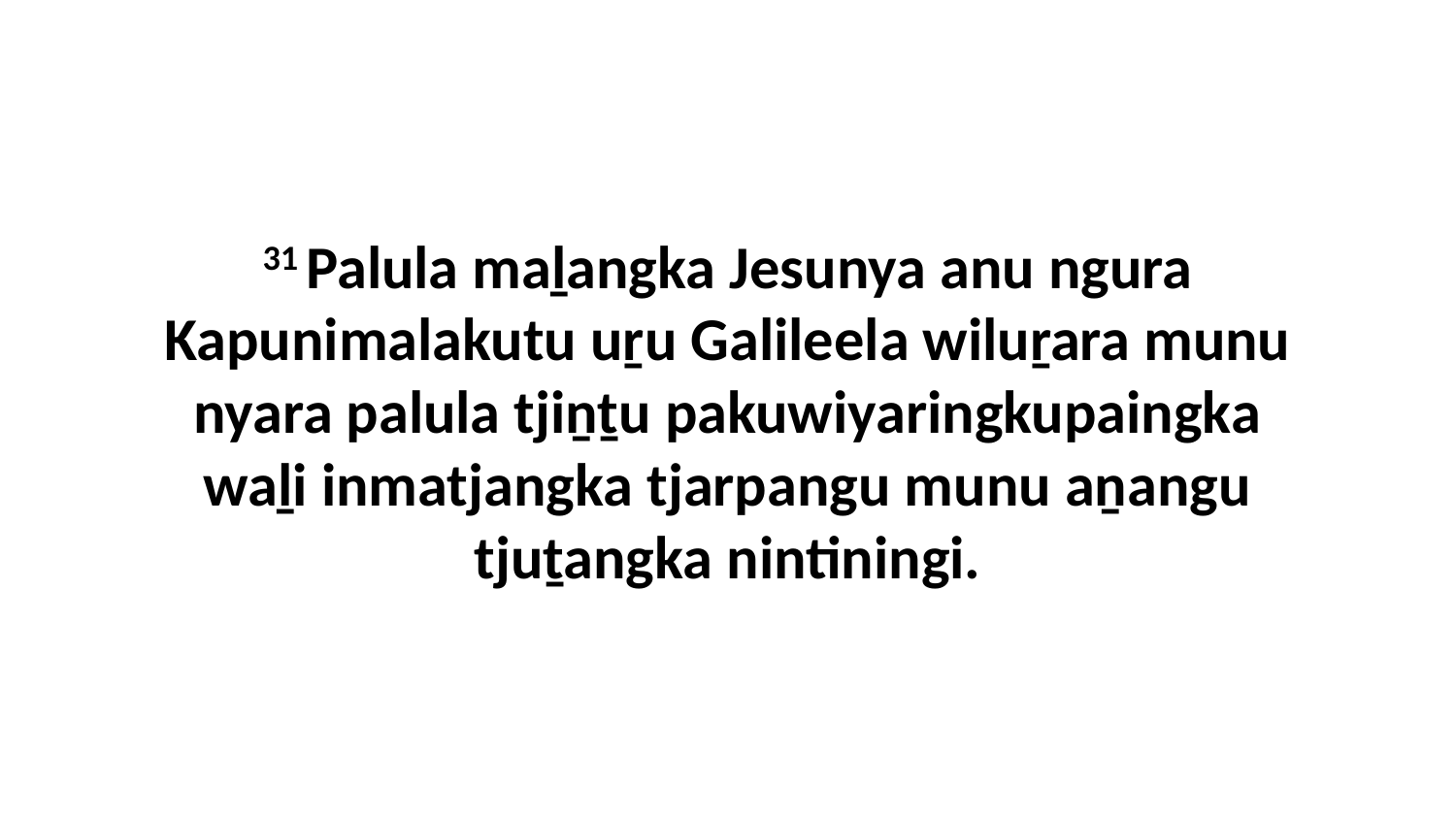

31 Palula maḻangka Jesunya anu ngura Kapunimalakutu uṟu Galileela wiluṟara munu nyara palula tjiṉṯu pakuwiyaringkupaingka waḻi inmatjangka tjarpangu munu aṉangu tjuṯangka nintiningi.